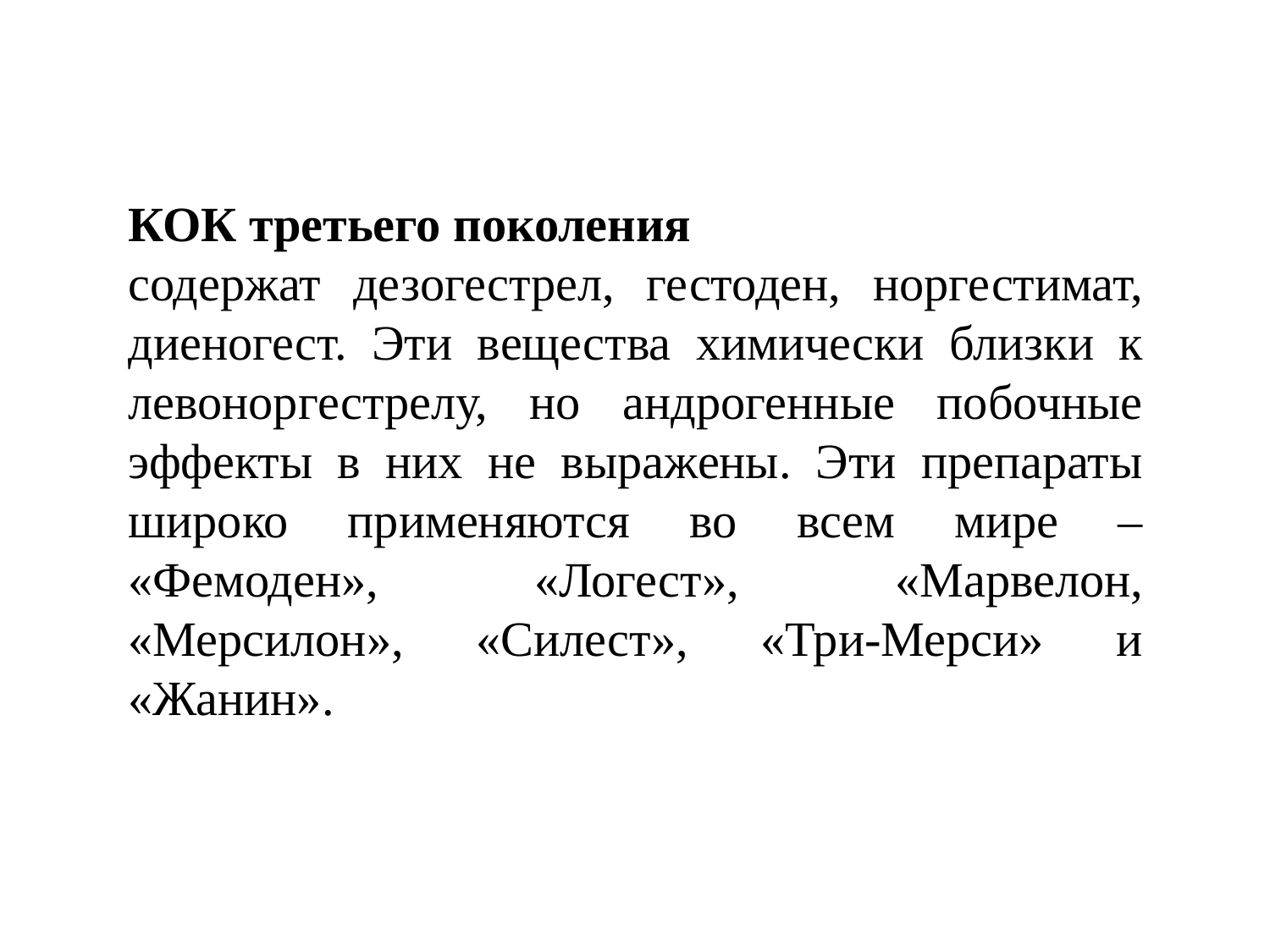

КОК третьего поколения
содержат дезогестрел, гестоден, норгестимат, диеногест. Эти вещества химически близки к левоноргестрелу, но андрогенные побочные эффекты в них не выражены. Эти препараты широко применяются во всем мире – «Фемоден», «Логест», «Марвелон, «Мерсилон», «Силест», «Три-Мерси» и «Жанин».